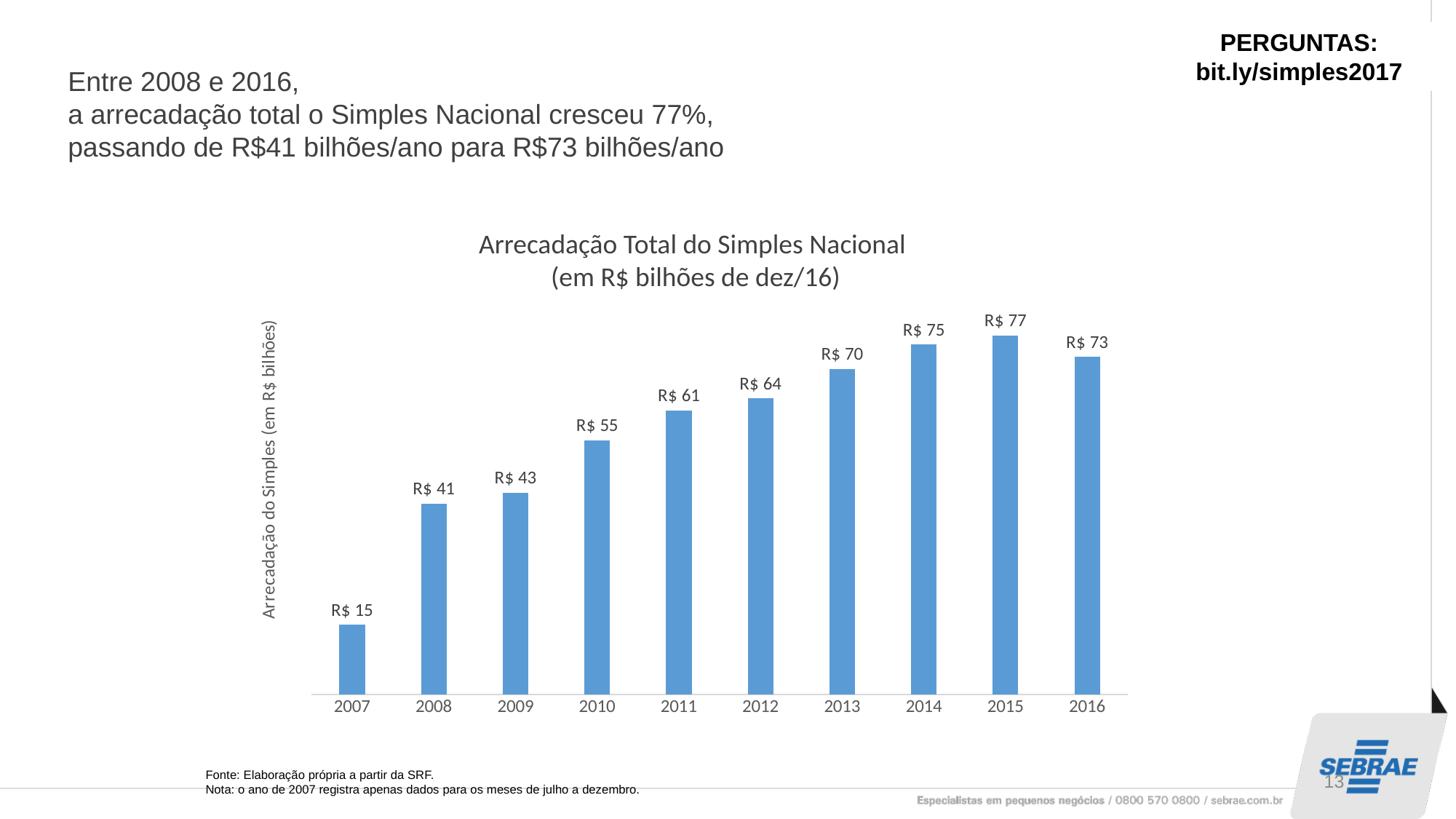

PERGUNTAS:
bit.ly/simples2017
Entre 2008 e 2016,
a arrecadação total o Simples Nacional cresceu 77%,
passando de R$41 bilhões/ano para R$73 bilhões/ano
Arrecadação Total do Simples Nacional
(em R$ bilhões de dez/16)

### Chart

| Category | Arrecadação do Simples (R$ bilhões de dez/16) |
|---|---|
| 2007 | 14.991480444395272 |
| 2008 | 41.10731052789166 |
| 2009 | 43.42605819646818 |
| 2010 | 54.68967345655248 |
| 2011 | 61.109977637170786 |
| 2012 | 63.706520326829306 |
| 2013 | 70.05556009685912 |
| 2014 | 75.31046451622366 |
| 2015 | 77.29771478368531 |
| 2016 | 72.64268515168227 |
13
Fonte: Elaboração própria a partir da SRF.
Nota: o ano de 2007 registra apenas dados para os meses de julho a dezembro.